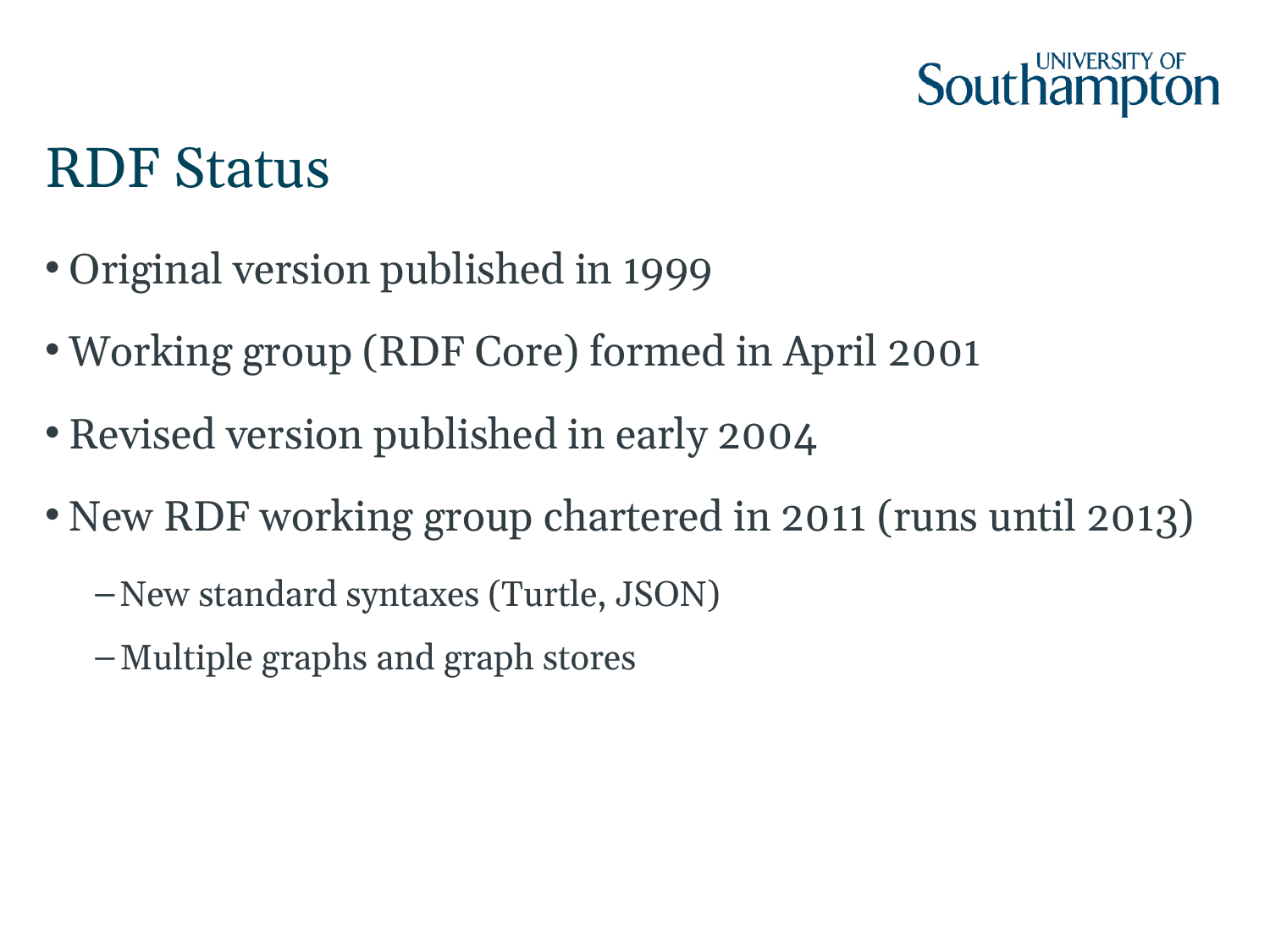

# RDF Status
Original version published in 1999
Working group (RDF Core) formed in April 2001
Revised version published in early 2004
New RDF working group chartered in 2011 (runs until 2013)
New standard syntaxes (Turtle, JSON)
Multiple graphs and graph stores